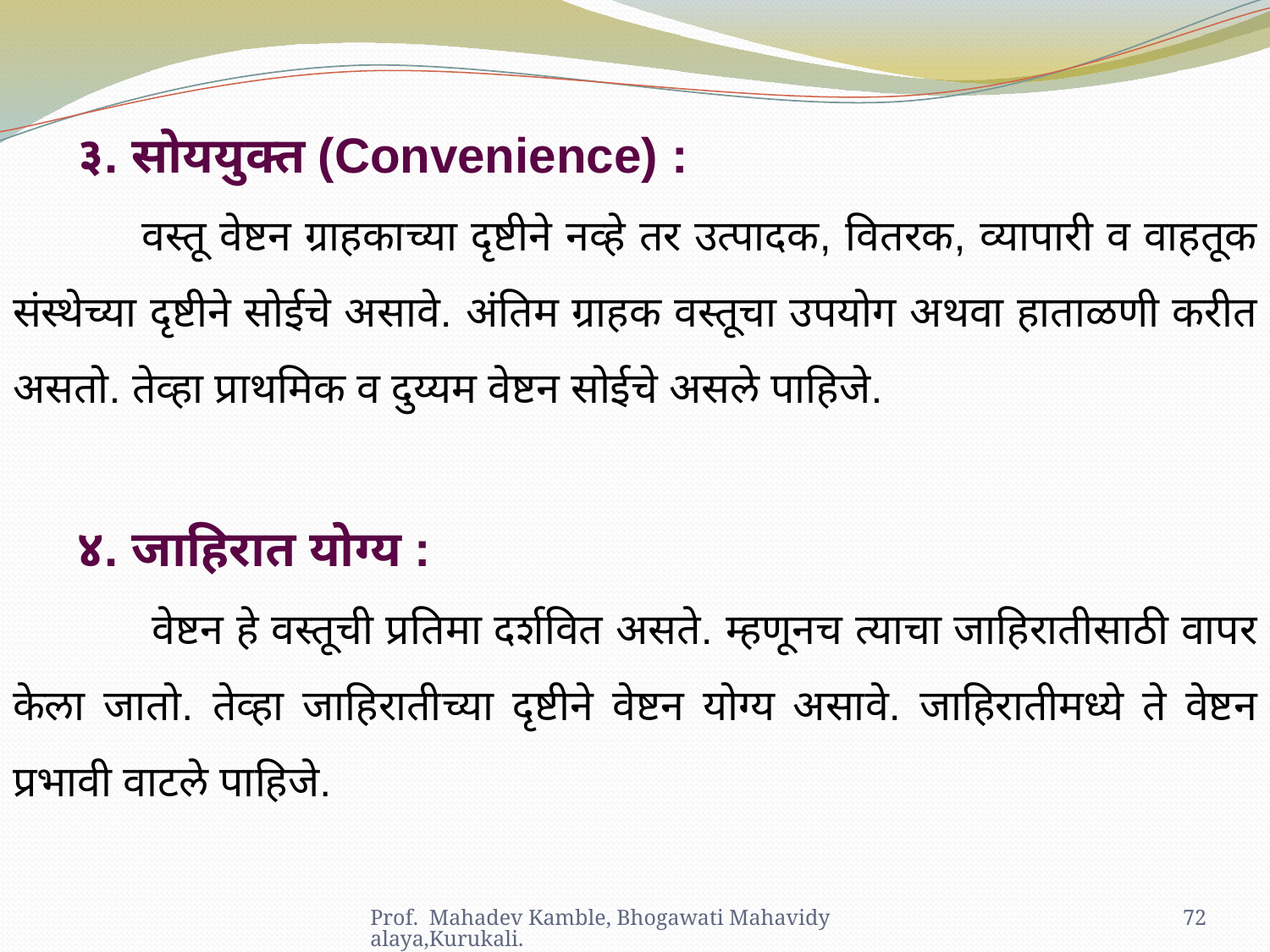

३. सोययुक्त (Convenience) :
 	वस्तू वेष्टन ग्राहकाच्या दृष्टीने नव्हे तर उत्पादक, वितरक, व्यापारी व वाहतूक संस्थेच्या दृष्टीने सोईचे असावे. अंतिम ग्राहक वस्तूचा उपयोग अथवा हाताळणी करीत असतो. तेव्हा प्राथमिक व दुय्यम वेष्टन सोईचे असले पाहिजे.

४. जाहिरात योग्य :
	 वेष्टन हे वस्तूची प्रतिमा दर्शवित असते. म्हणूनच त्याचा जाहिरातीसाठी वापर केला जातो. तेव्हा जाहिरातीच्या दृष्टीने वेष्टन योग्य असावे. जाहिरातीमध्ये ते वेष्टन प्रभावी वाटले पाहिजे.
Prof.  Mahadev Kamble, Bhogawati Mahavidyalaya,Kurukali.
72